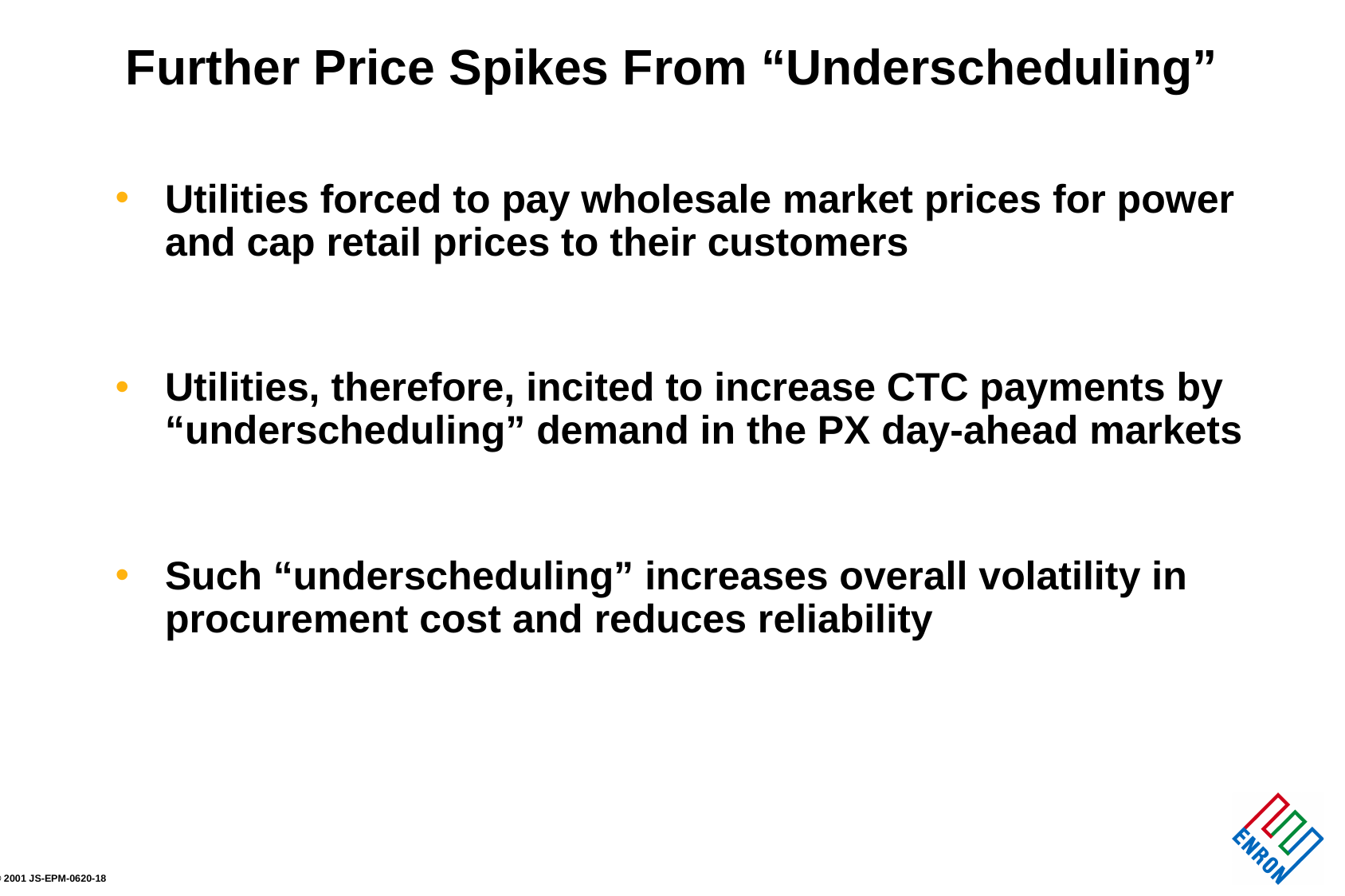

# Further Price Spikes From “Underscheduling”
Utilities forced to pay wholesale market prices for power and cap retail prices to their customers

Utilities, therefore, incited to increase CTC payments by “underscheduling” demand in the PX day-ahead markets

Such “underscheduling” increases overall volatility in 	procurement cost and reduces reliability